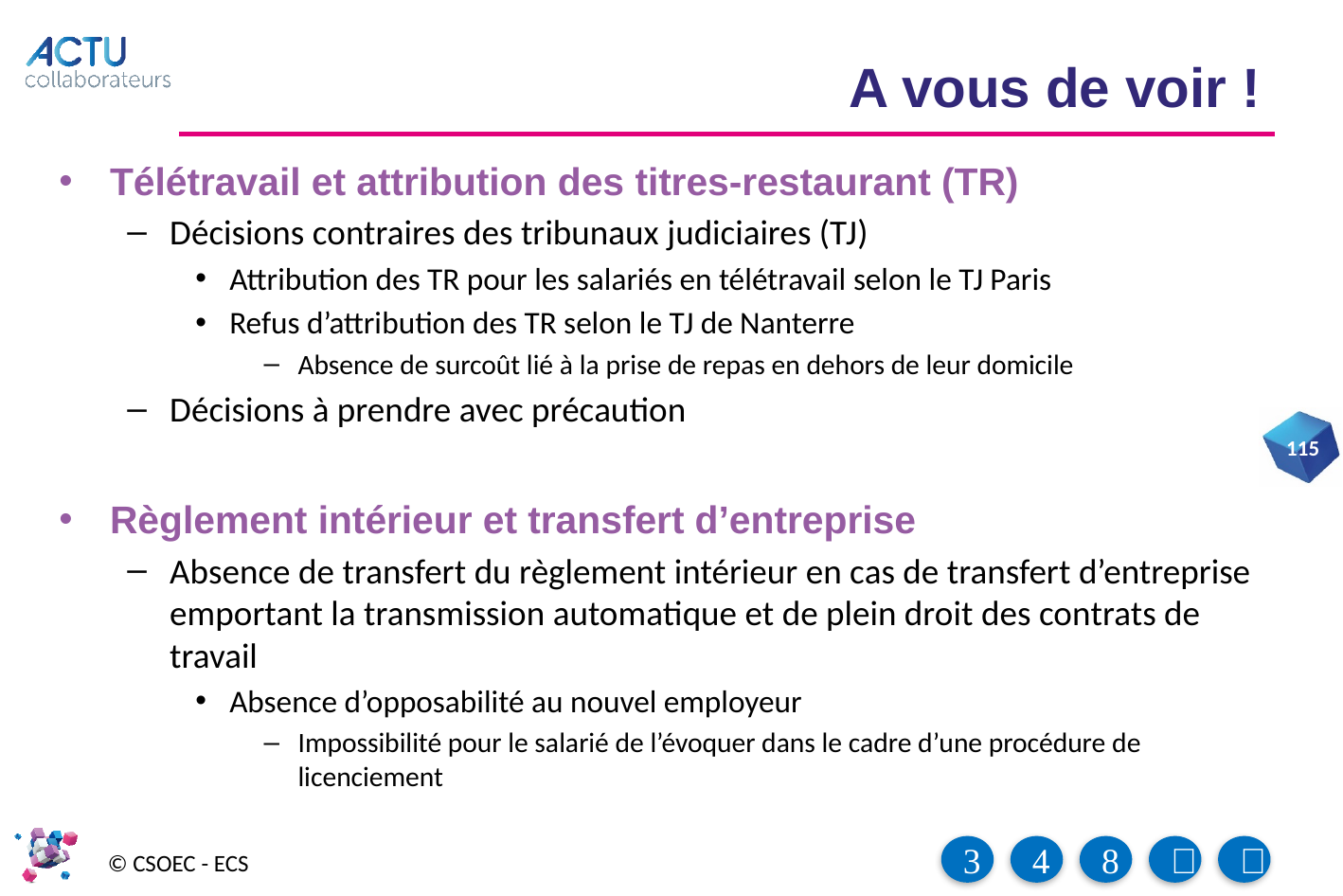

# A vous de voir !
Télétravail et attribution des titres-restaurant (TR)
Décisions contraires des tribunaux judiciaires (TJ)
Attribution des TR pour les salariés en télétravail selon le TJ Paris
Refus d’attribution des TR selon le TJ de Nanterre
Absence de surcoût lié à la prise de repas en dehors de leur domicile
Décisions à prendre avec précaution

Règlement intérieur et transfert d’entreprise
Absence de transfert du règlement intérieur en cas de transfert d’entreprise emportant la transmission automatique et de plein droit des contrats de travail
Absence d’opposabilité au nouvel employeur
Impossibilité pour le salarié de l’évoquer dans le cadre d’une procédure de licenciement
115